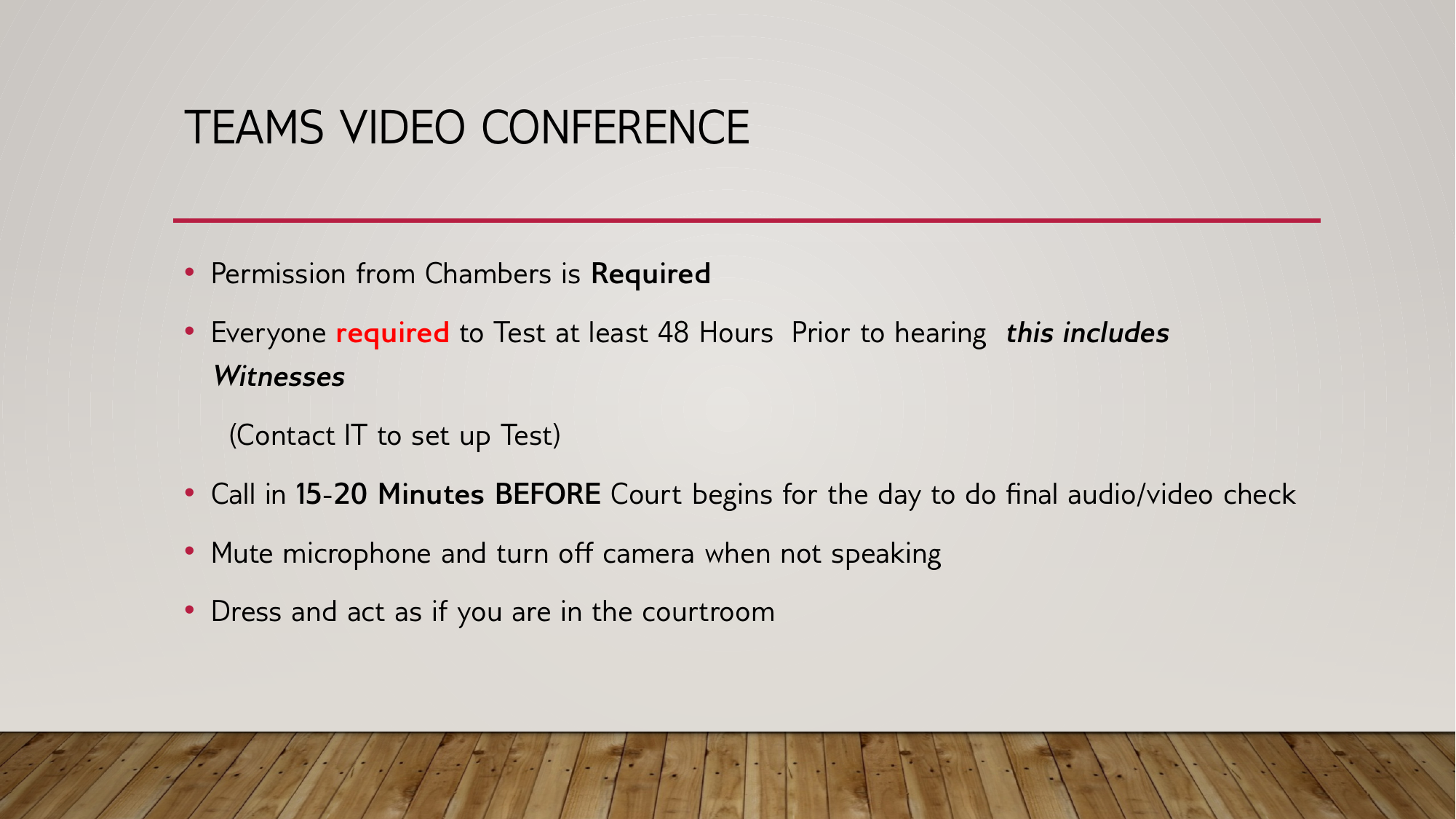

# Teams Video conference
Permission from Chambers is Required
Everyone required to Test at least 48 Hours  Prior to hearing  this includes Witnesses
     (Contact IT to set up Test)
Call in 15-20 Minutes BEFORE Court begins for the day to do final audio/video check
Mute microphone and turn off camera when not speaking
Dress and act as if you are in the courtroom